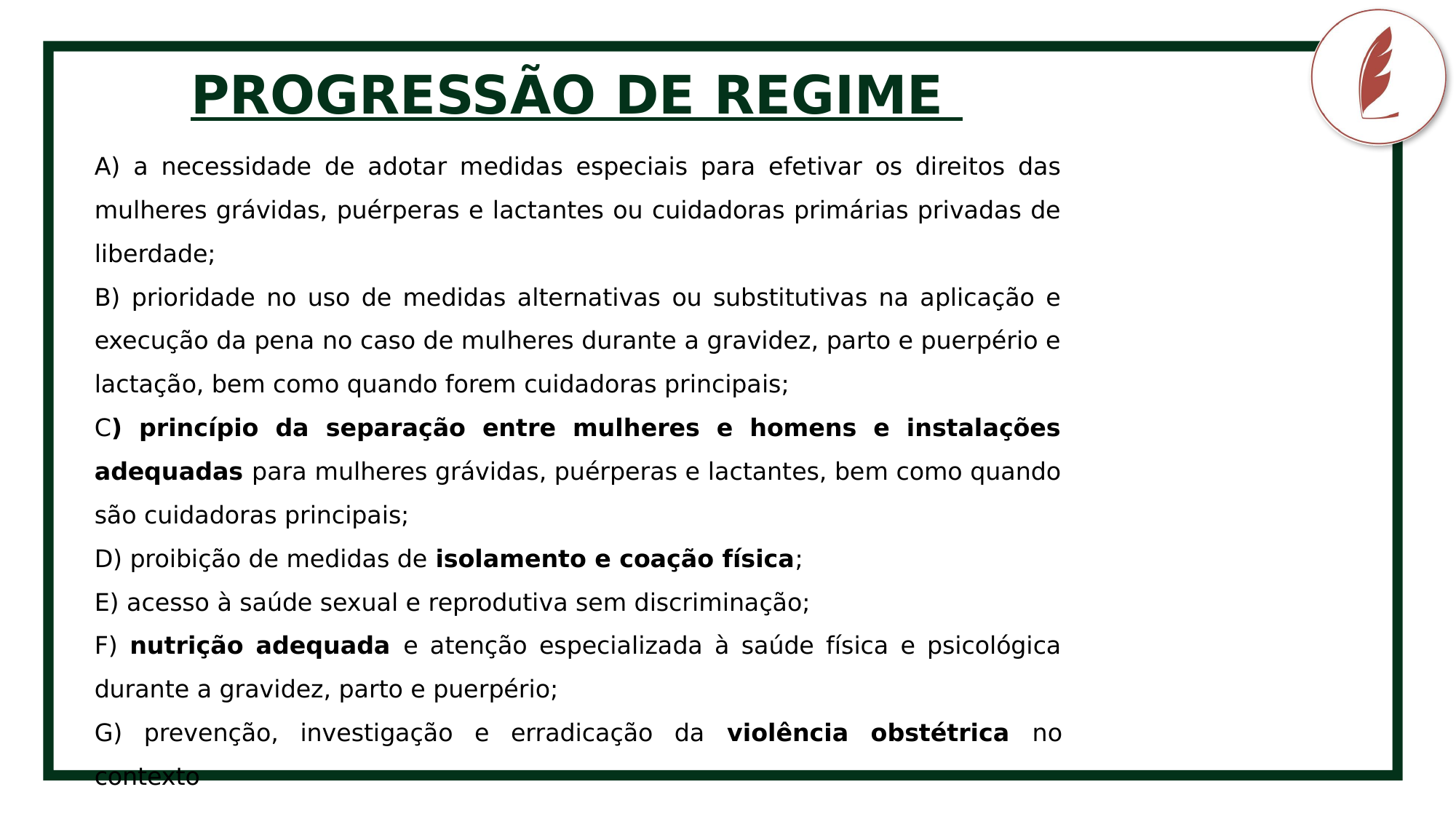

PROGRESSÃO DE REGIME
CRIMINOLOGIA
A) a necessidade de adotar medidas especiais para efetivar os direitos das mulheres grávidas, puérperas e lactantes ou cuidadoras primárias privadas de liberdade;
B) prioridade no uso de medidas alternativas ou substitutivas na aplicação e execução da pena no caso de mulheres durante a gravidez, parto e puerpério e lactação, bem como quando forem cuidadoras principais;
C) princípio da separação entre mulheres e homens e instalações adequadas para mulheres grávidas, puérperas e lactantes, bem como quando são cuidadoras principais;
D) proibição de medidas de isolamento e coação física;
E) acesso à saúde sexual e reprodutiva sem discriminação;
F) nutrição adequada e atenção especializada à saúde física e psicológica durante a gravidez, parto e puerpério;
G) prevenção, investigação e erradicação da violência obstétrica no contexto

Fonte pro conteúdo

não-destaque